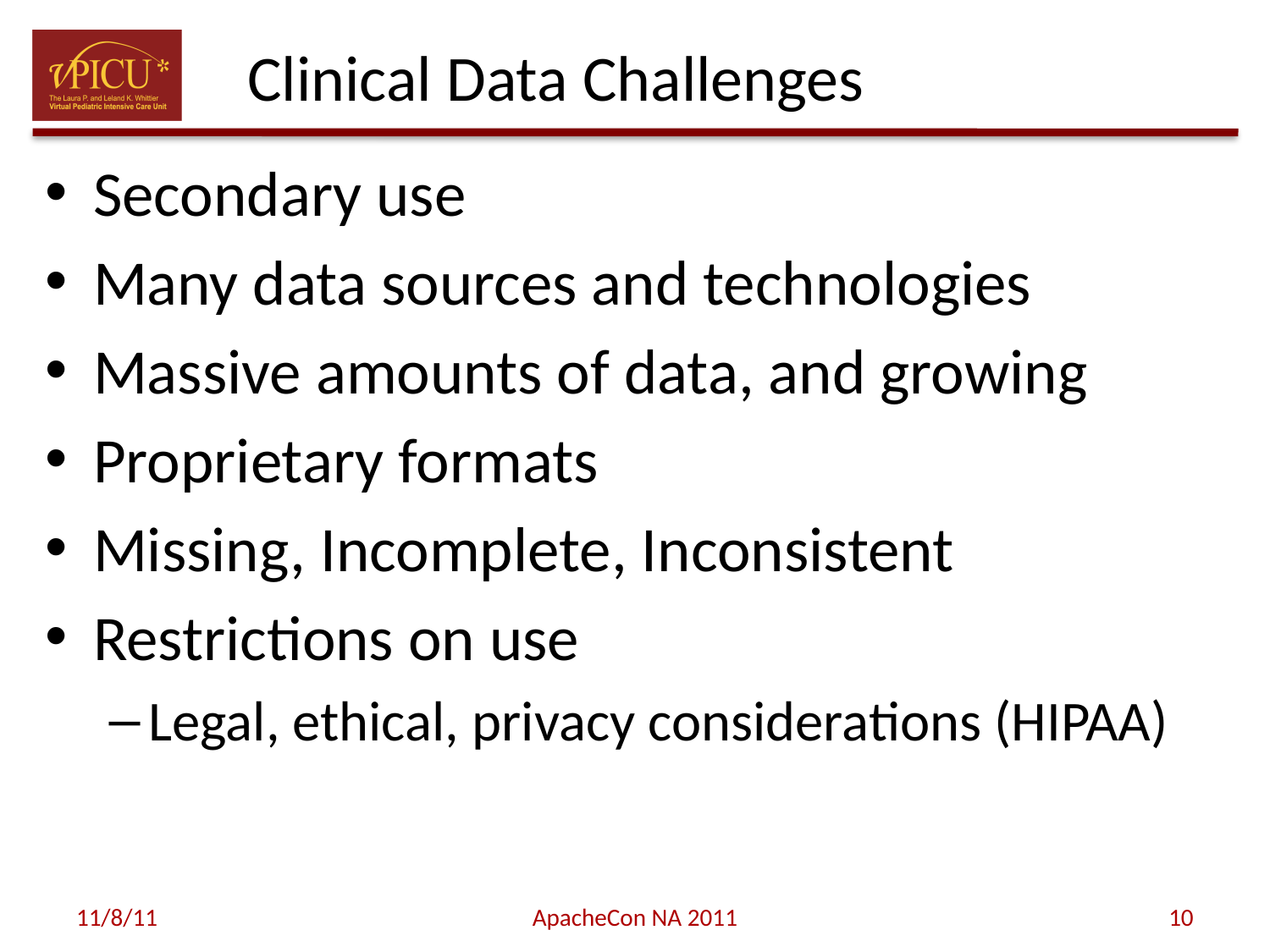

# Clinical Data Challenges
Secondary use
Many data sources and technologies
Massive amounts of data, and growing
Proprietary formats
Missing, Incomplete, Inconsistent
Restrictions on use
Legal, ethical, privacy considerations (HIPAA)
11/8/11
ApacheCon NA 2011
10